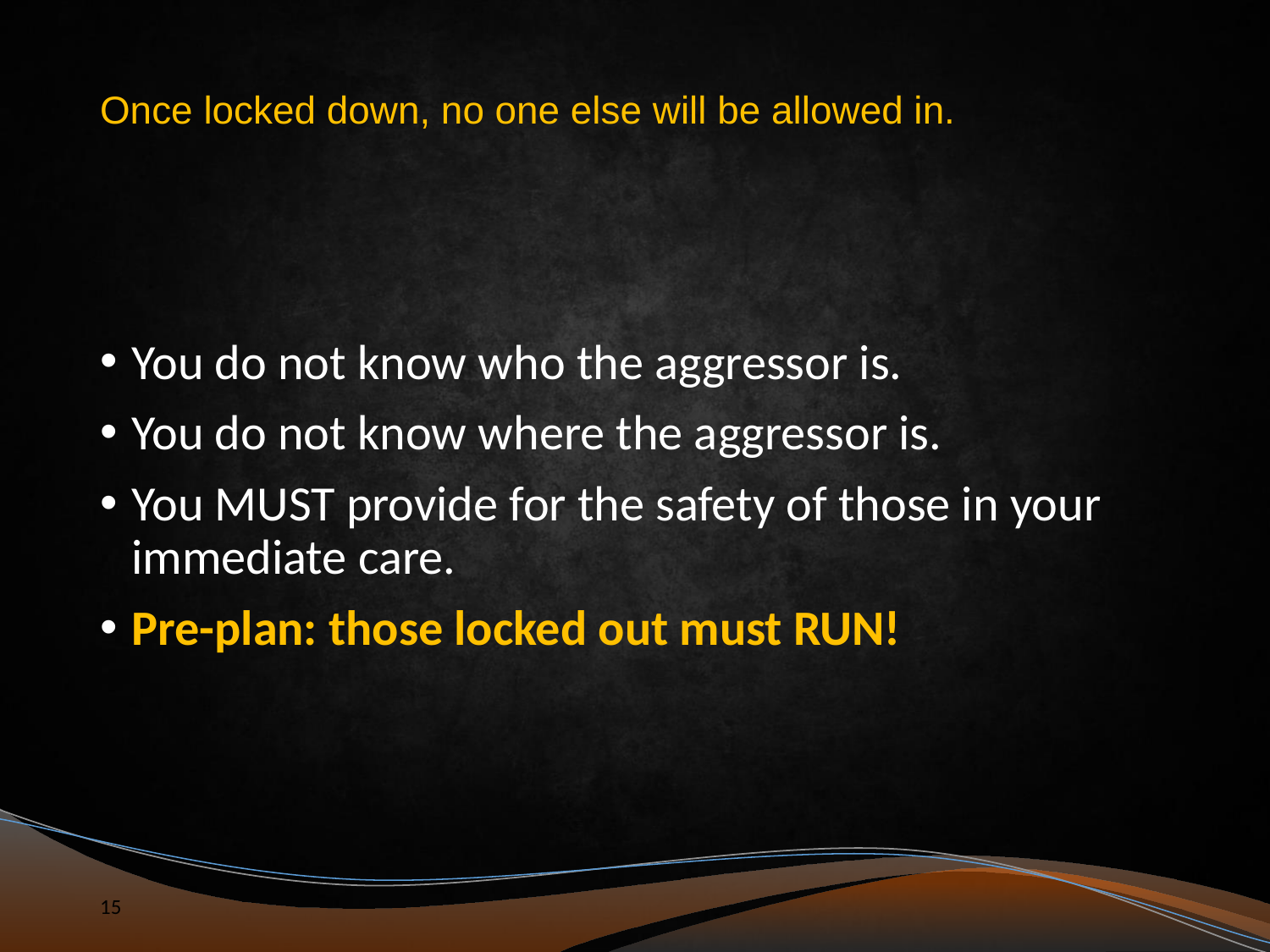

# Once locked down, no one else will be allowed in.

You do not know who the aggressor is.
You do not know where the aggressor is.
You MUST provide for the safety of those in your immediate care.
Pre-plan: those locked out must RUN!

15